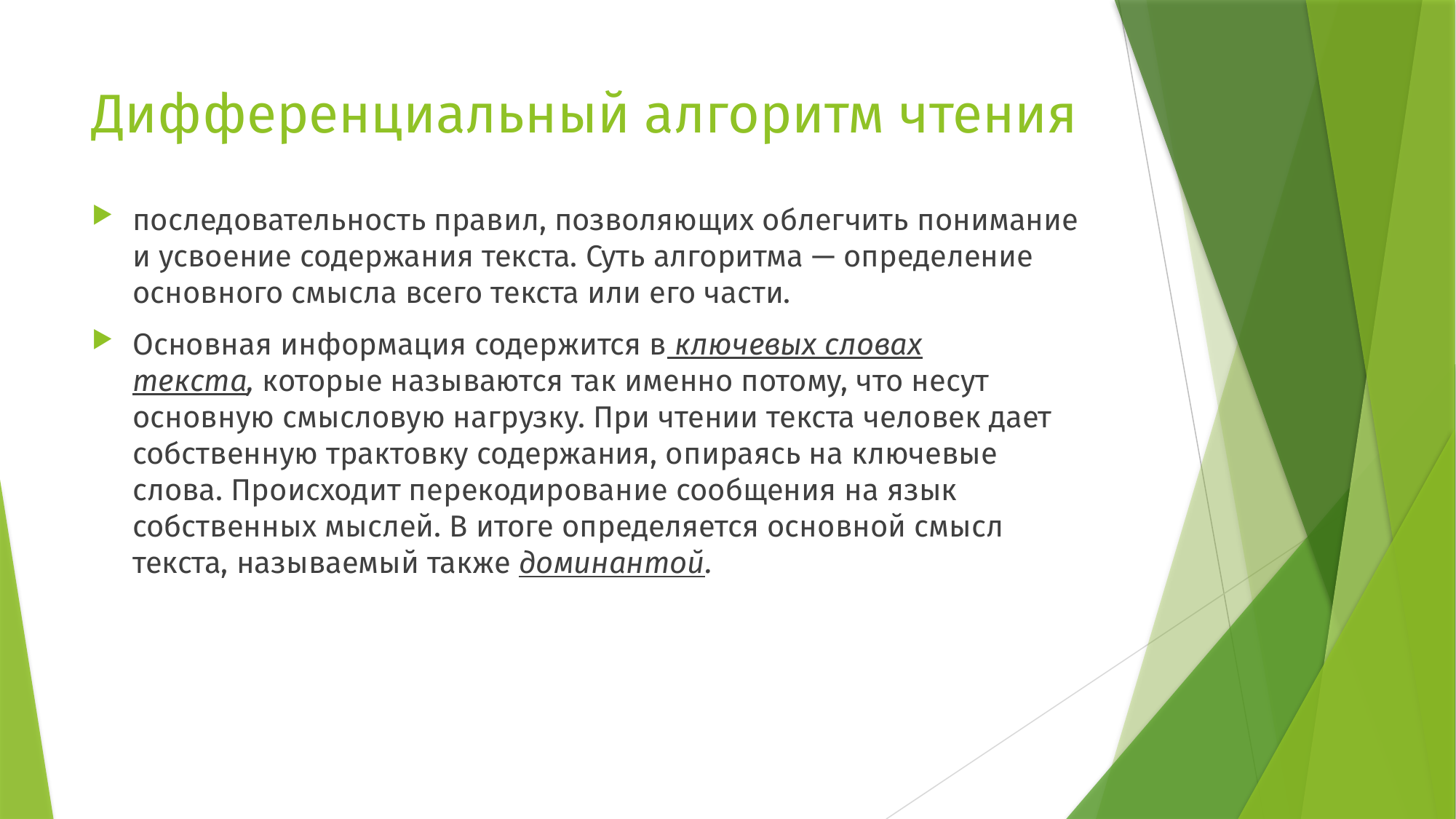

# Дифференциальный алгоритм чтения
последовательность пра­вил, позволяющих облегчить понимание и усвоение содержания текста. Суть алгоритма — определение основного смысла всего текста или его части.
Основная информация содержится в ключевых словах текста, которые называются так именно потому, что несут основную смысловую нагрузку. При чтении текста человек дает собственную трактовку содержания, опираясь на ключевые слова. Происходит перекодирование сооб­щения на язык собственных мыслей. В итоге определяется основ­ной смысл текста, называемый также доминантой.